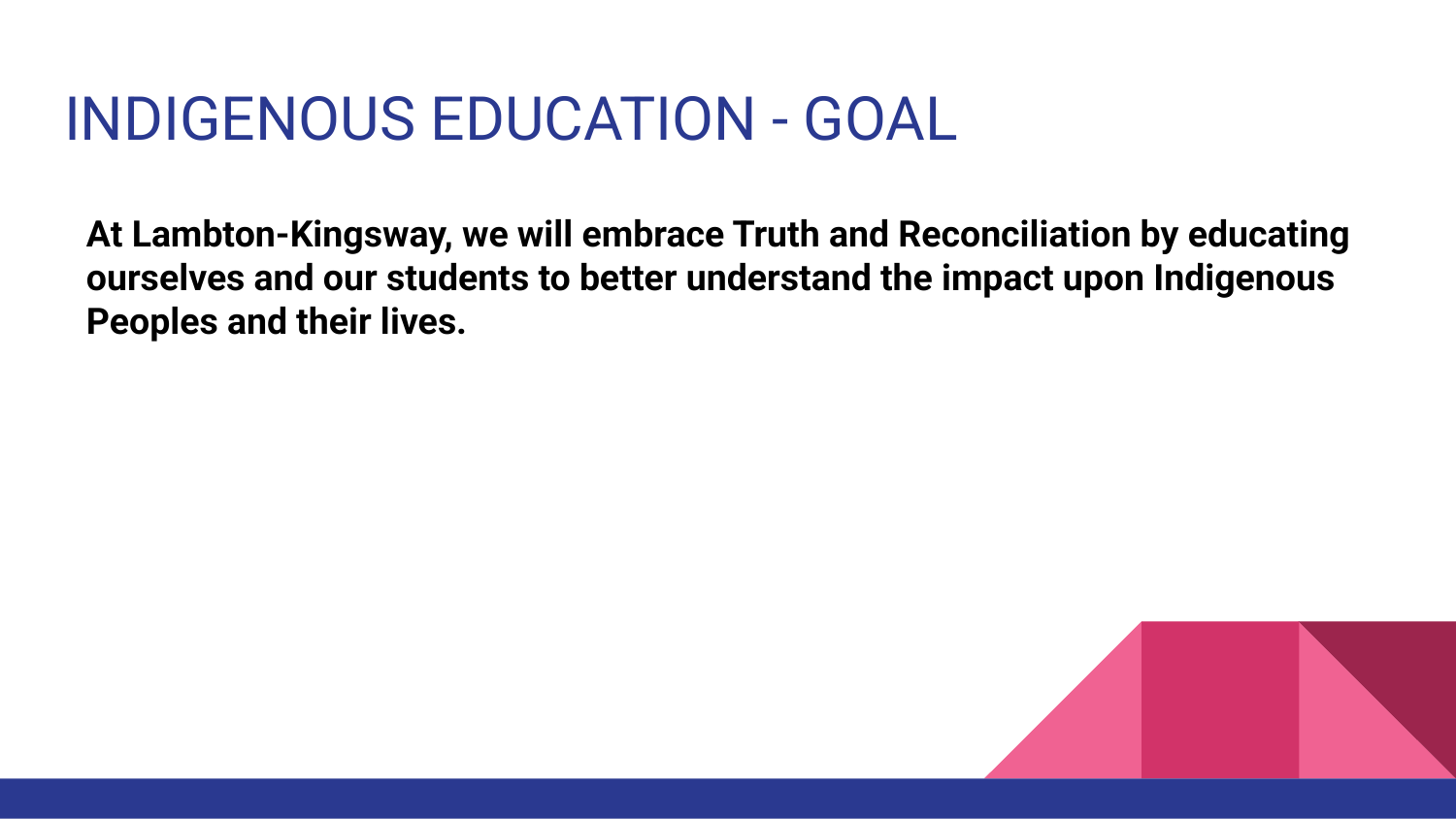

# INDIGENOUS EDUCATION - GOAL
At Lambton-Kingsway, we will embrace Truth and Reconciliation by educating ourselves and our students to better understand the impact upon Indigenous Peoples and their lives.